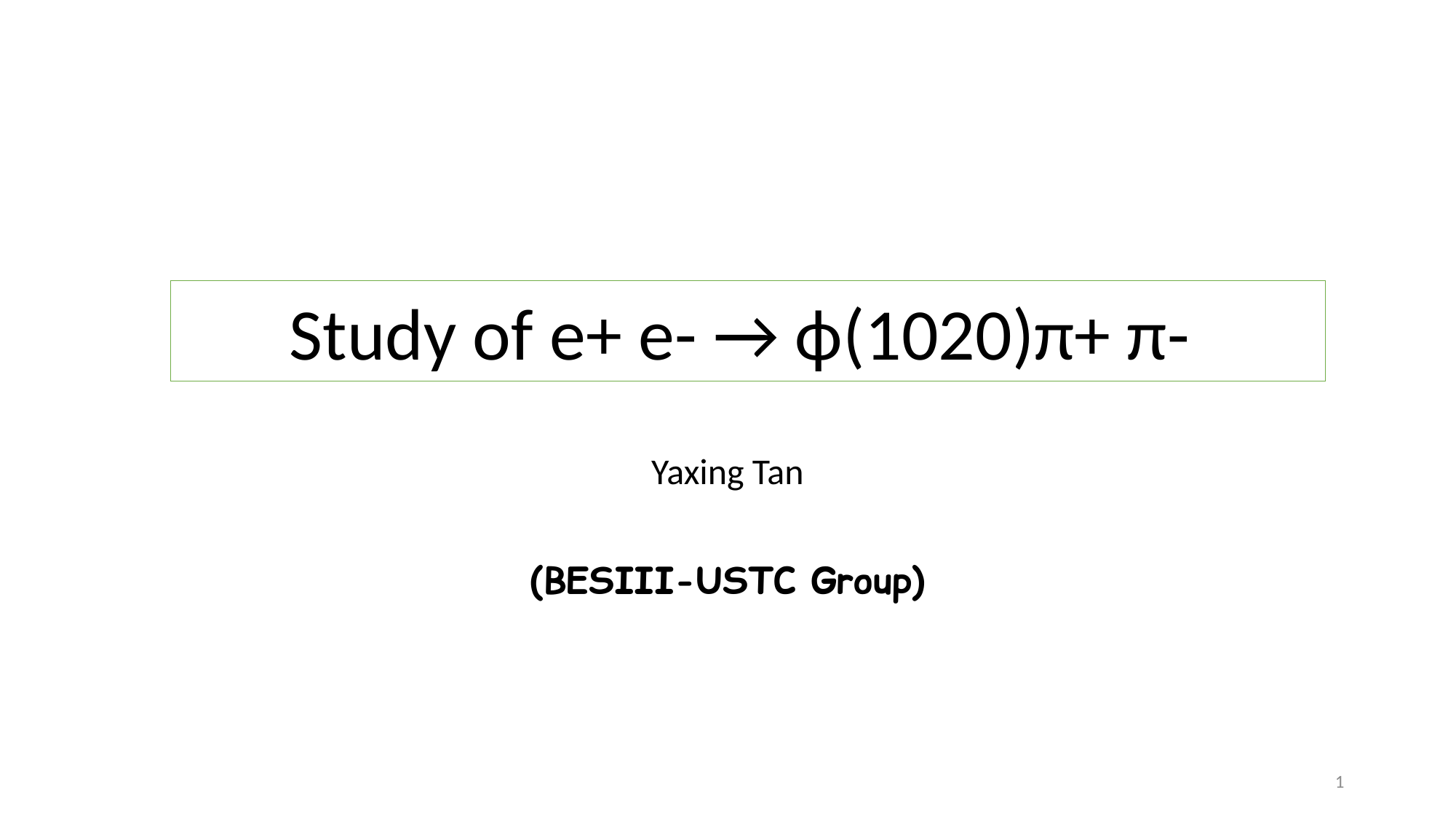

# Study of e+ e- → ϕ(1020)π+ π-
Yaxing Tan

(BESIII-USTC Group)

1